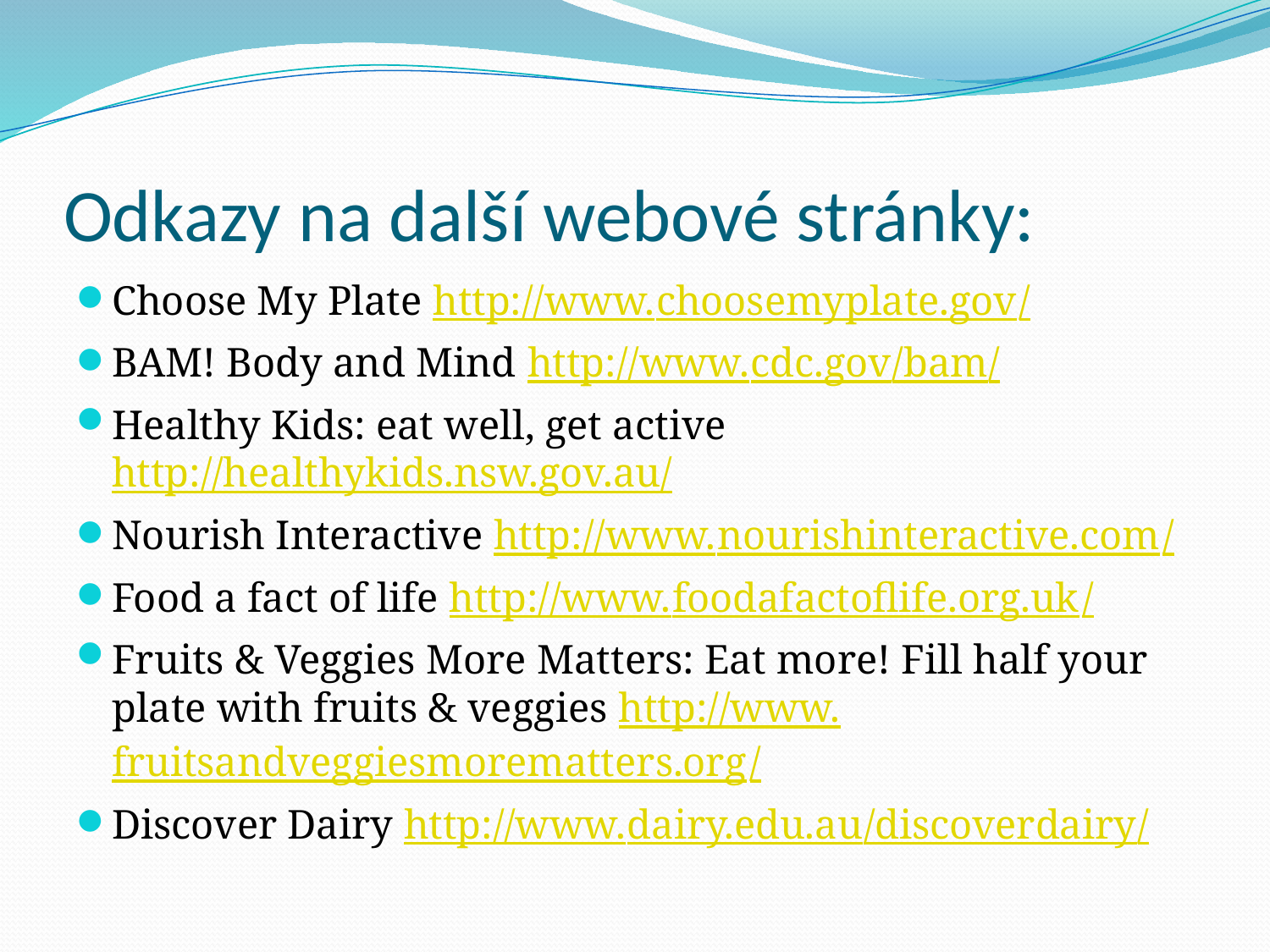

# Odkazy na další webové stránky:
Choose My Plate http://www.choosemyplate.gov/
BAM! Body and Mind http://www.cdc.gov/bam/
Healthy Kids: eat well, get active http://healthykids.nsw.gov.au/
Nourish Interactive http://www.nourishinteractive.com/
Food a fact of life http://www.foodafactoflife.org.uk/
Fruits & Veggies More Matters: Eat more! Fill half your plate with fruits & veggies http://www.fruitsandveggiesmorematters.org/
Discover Dairy http://www.dairy.edu.au/discoverdairy/